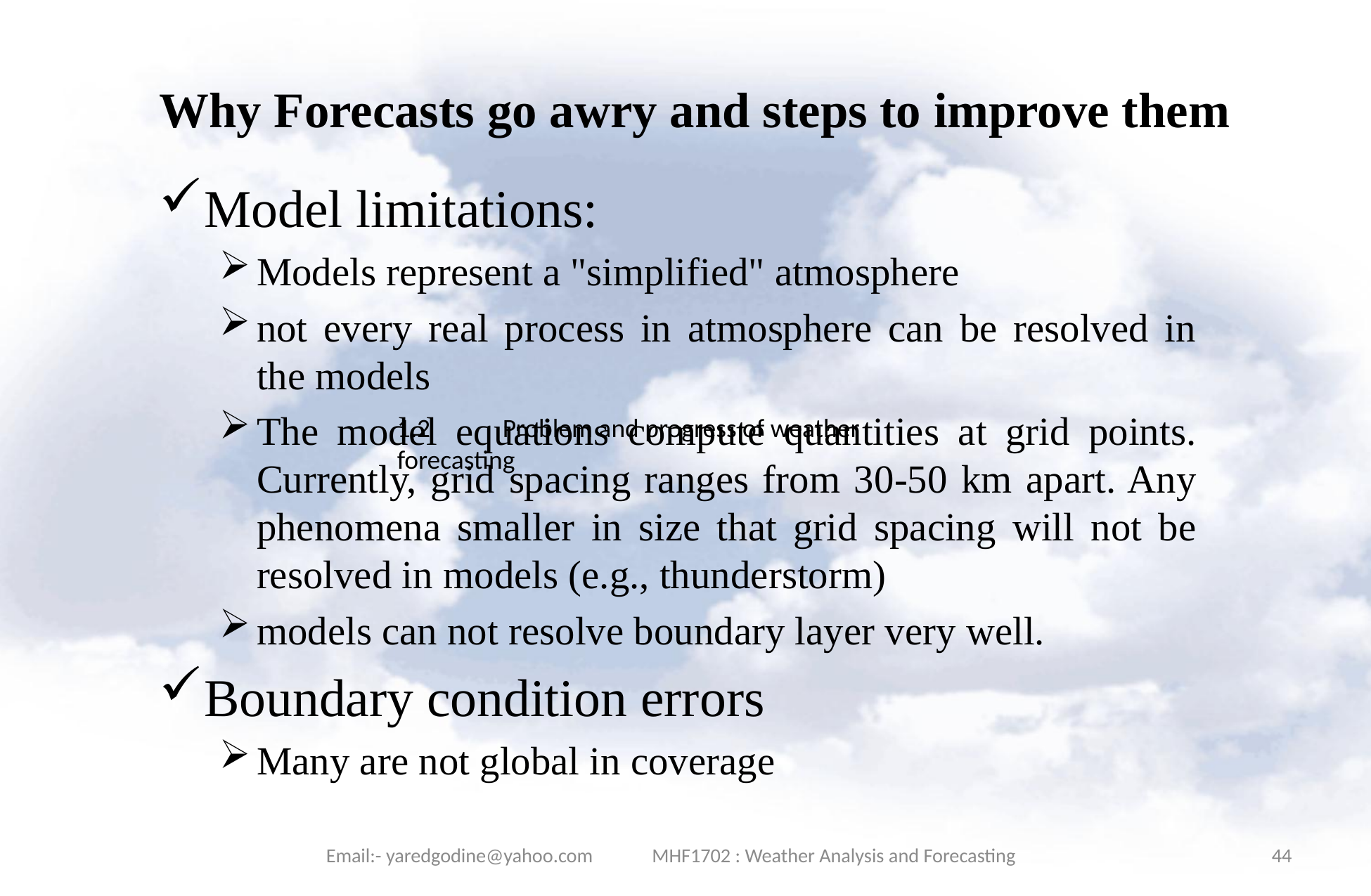

# Why Forecasts go awry and steps to improve them
Model limitations:
Models represent a "simplified" atmosphere
not every real process in atmosphere can be resolved in the models
The model equations compute quantities at grid points. Currently, grid spacing ranges from 30-50 km apart. Any phenomena smaller in size that grid spacing will not be resolved in models (e.g., thunderstorm)
models can not resolve boundary layer very well.
Boundary condition errors
Many are not global in coverage
1.2	Problem and progress of weather forecasting
Email:- yaredgodine@yahoo.com             MHF1702 : Weather Analysis and Forecasting
44